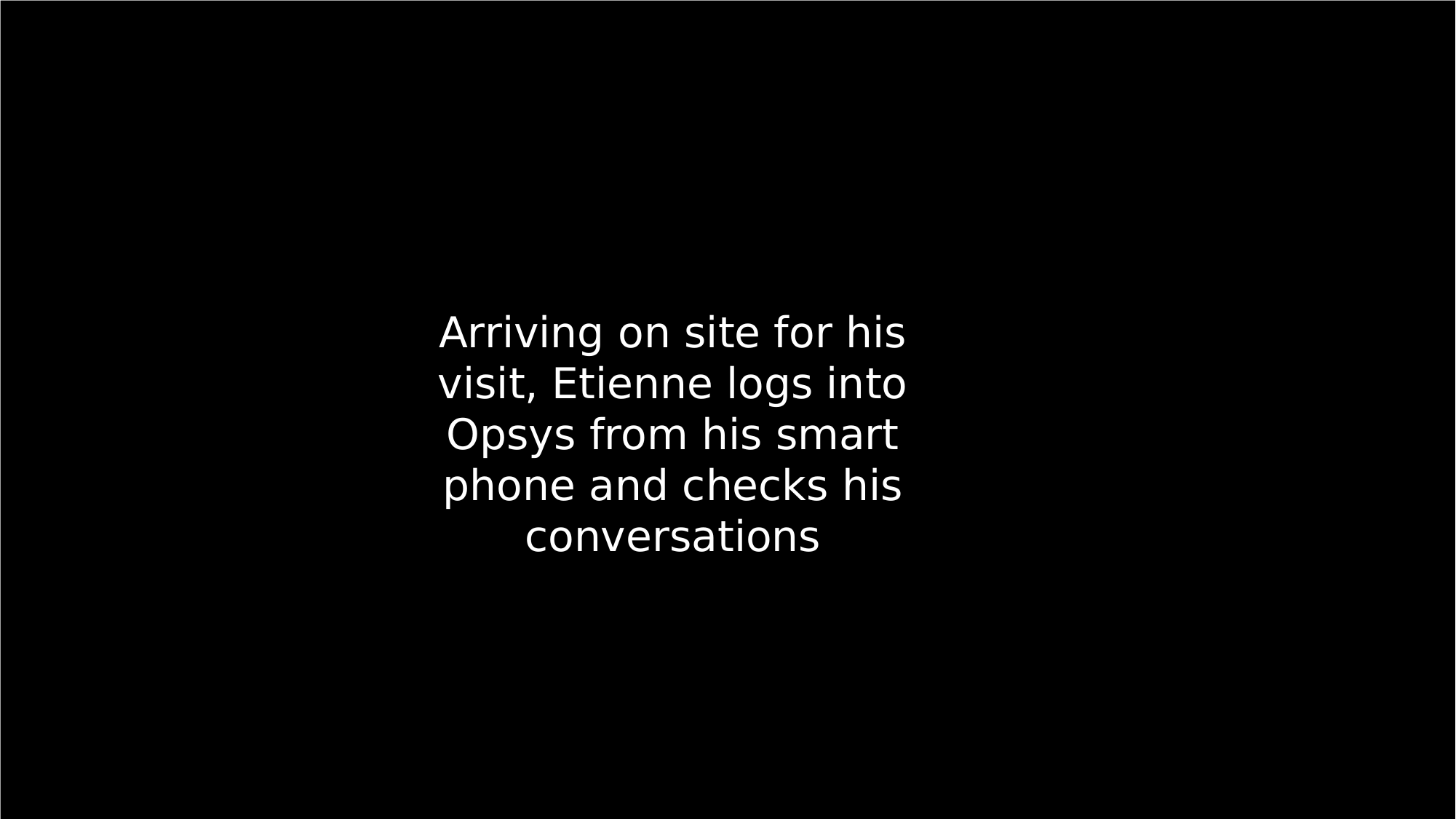

Arriving on site for his visit, Etienne logs into Opsys from his smart phone and checks his conversations